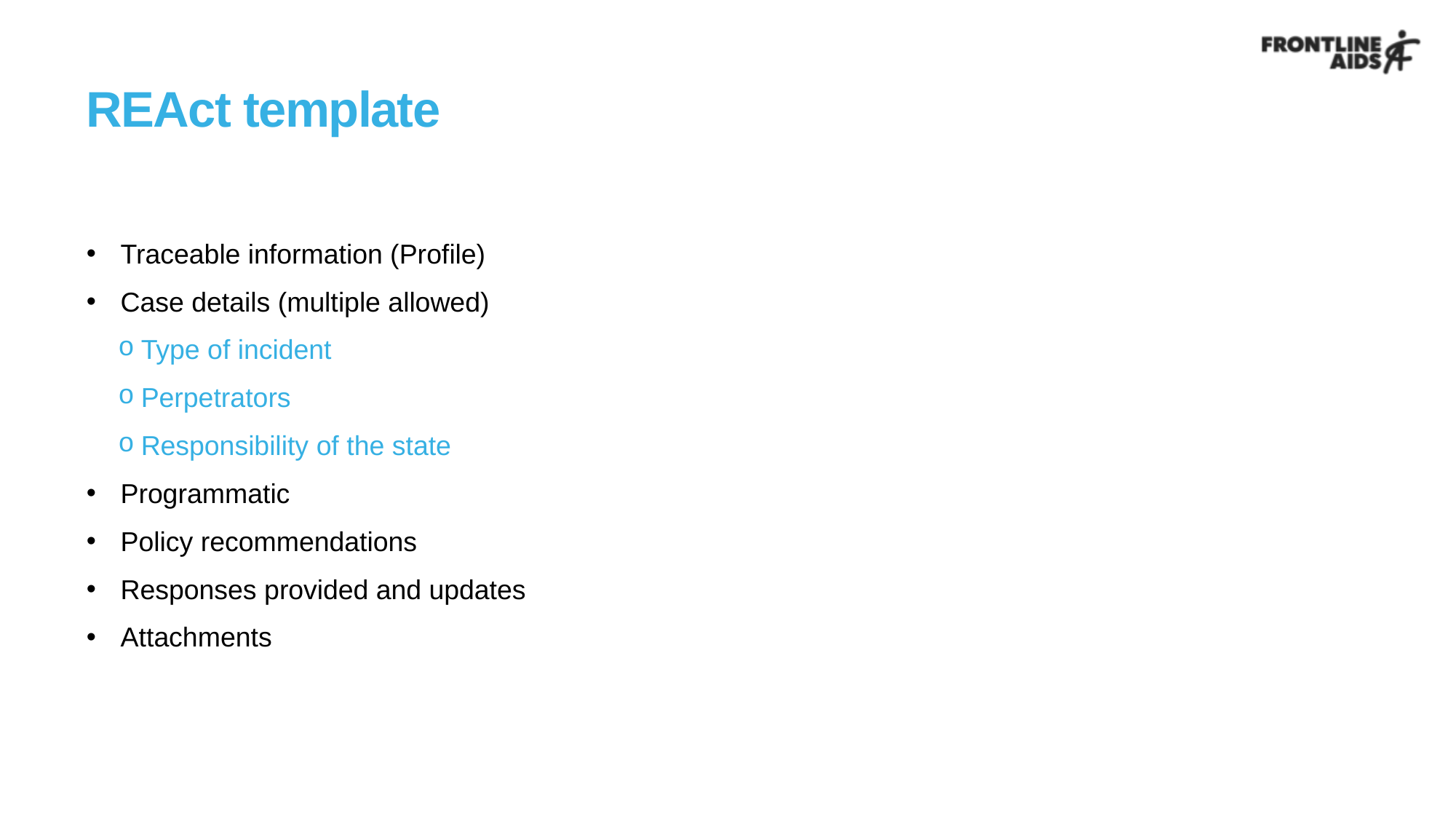

# REAct template
Traceable information (Profile)
Case details (multiple allowed)
Type of incident
Perpetrators
Responsibility of the state
Programmatic
Policy recommendations
Responses provided and updates
Attachments